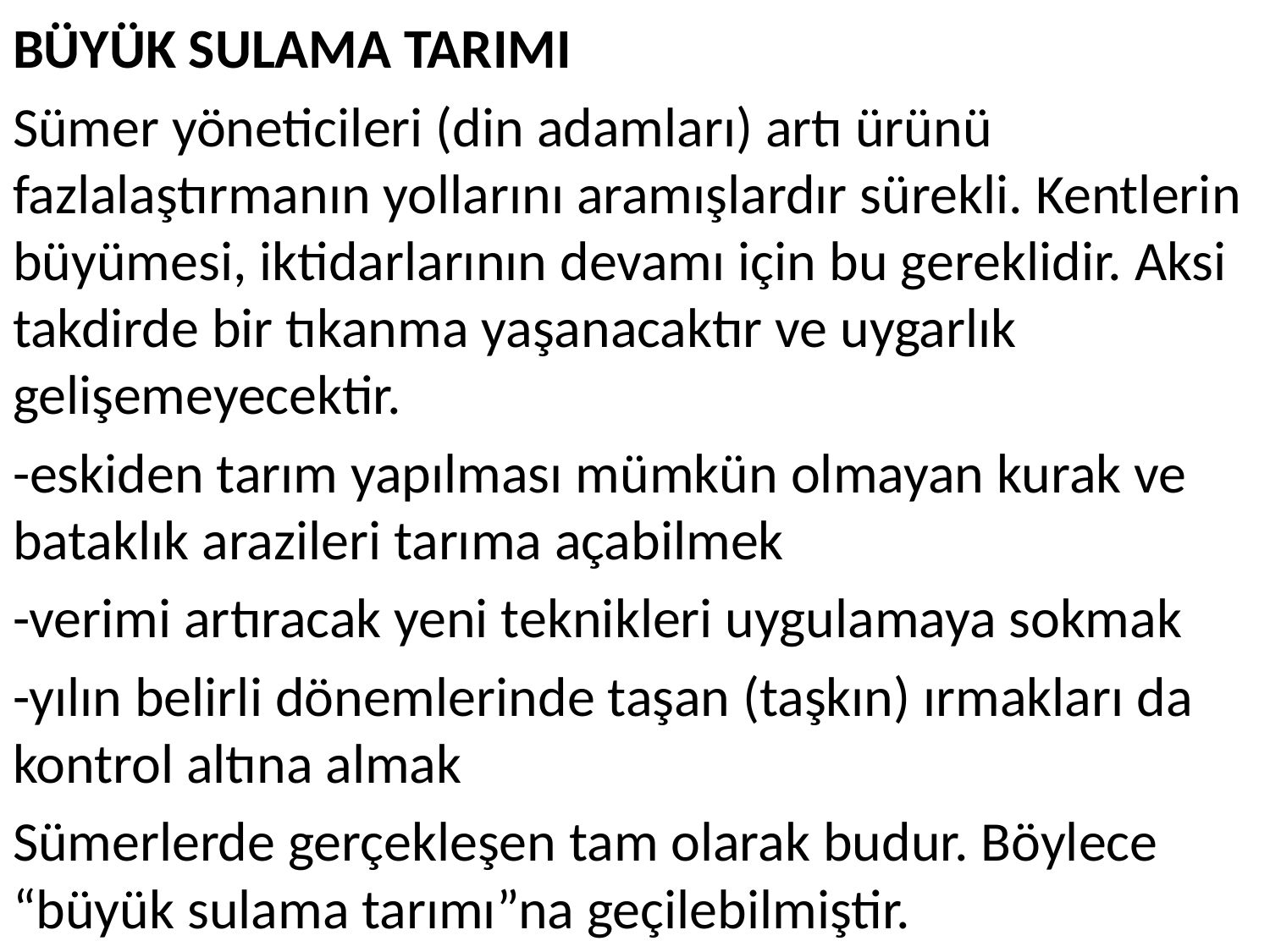

BÜYÜK SULAMA TARIMI
Sümer yöneticileri (din adamları) artı ürünü fazlalaştırmanın yollarını aramışlardır sürekli. Kentlerin büyümesi, iktidarlarının devamı için bu gereklidir. Aksi takdirde bir tıkanma yaşanacaktır ve uygarlık gelişemeyecektir.
-eskiden tarım yapılması mümkün olmayan kurak ve bataklık arazileri tarıma açabilmek
-verimi artıracak yeni teknikleri uygulamaya sokmak
-yılın belirli dönemlerinde taşan (taşkın) ırmakları da kontrol altına almak
Sümerlerde gerçekleşen tam olarak budur. Böylece “büyük sulama tarımı”na geçilebilmiştir.